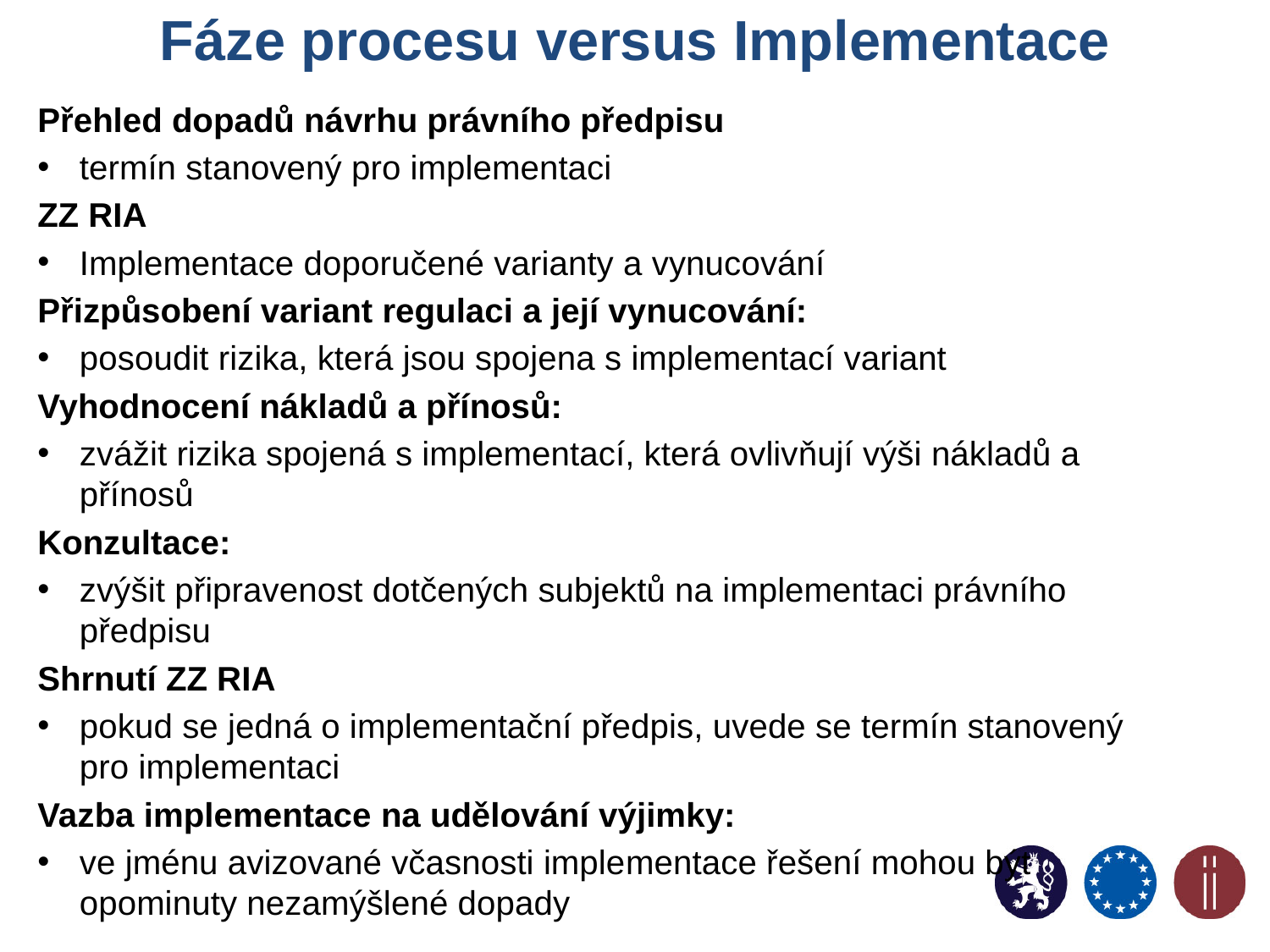

# Fáze procesu versus Implementace
Přehled dopadů návrhu právního předpisu
termín stanovený pro implementaci
ZZ RIA
Implementace doporučené varianty a vynucování
Přizpůsobení variant regulaci a její vynucování:
posoudit rizika, která jsou spojena s implementací variant
Vyhodnocení nákladů a přínosů:
zvážit rizika spojená s implementací, která ovlivňují výši nákladů a přínosů
Konzultace:
zvýšit připravenost dotčených subjektů na implementaci právního předpisu
Shrnutí ZZ RIA
pokud se jedná o implementační předpis, uvede se termín stanovený pro implementaci
Vazba implementace na udělování výjimky:
ve jménu avizované včasnosti imple­mentace řešení mohou být opominuty nezamýšlené dopady